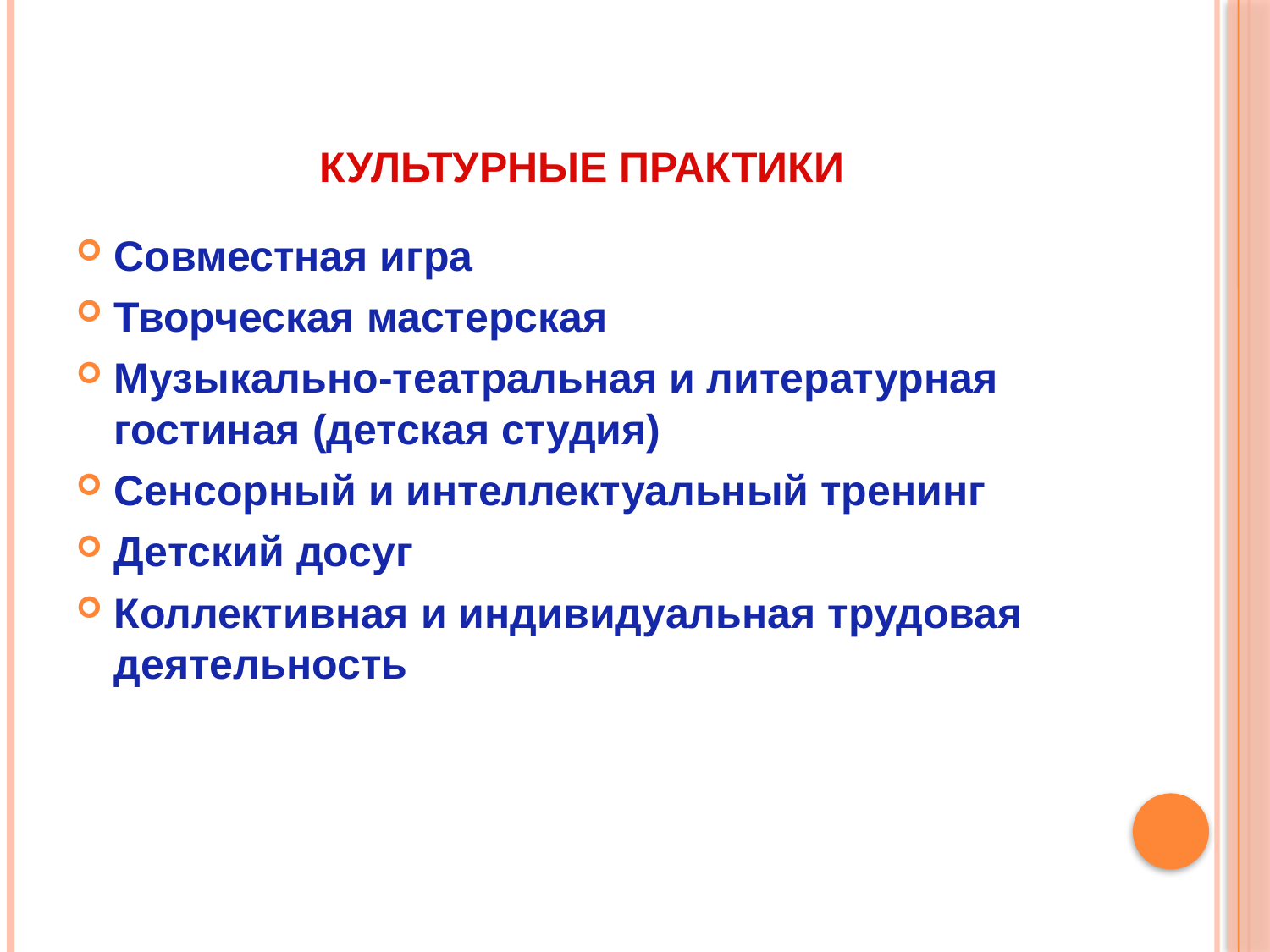

# КУЛЬТУРНЫЕ ПРАКТИКИ
Совместная игра
Творческая мастерская
Музыкально-театральная и литературная гостиная (детская студия)
Сенсорный и интеллектуальный тренинг
Детский досуг
Коллективная и индивидуальная трудовая деятельность